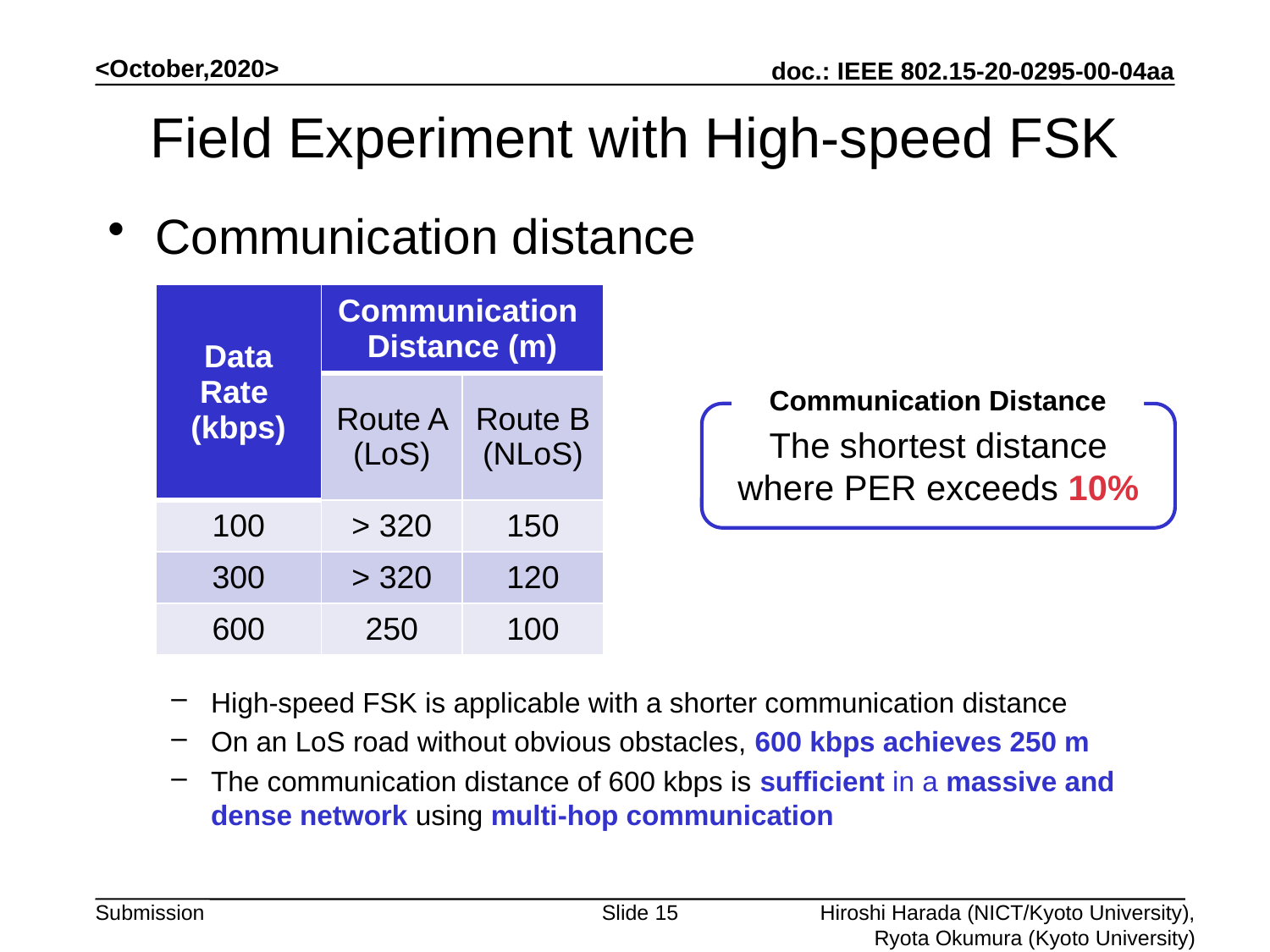

<October,2020>
Field Experiment with High-speed FSK
Communication distance

High-speed FSK is applicable with a shorter communication distance
On an LoS road without obvious obstacles, 600 kbps achieves 250 m
The communication distance of 600 kbps is sufficient in a massive and dense network using multi-hop communication

| Data Rate (kbps) | Communication Distance (m) |  |
| --- | --- | --- |
|  | Route A (LoS) | Route B (NLoS) |
| 100 | > 320 | 150 |
| 300 | > 320 | 120 |
| 600 | 250 | 100 |
Communication Distance
The shortest distance where PER exceeds 10%
Hiroshi Harada (NICT/Kyoto University),
Ryota Okumura (Kyoto University)
Slide 15